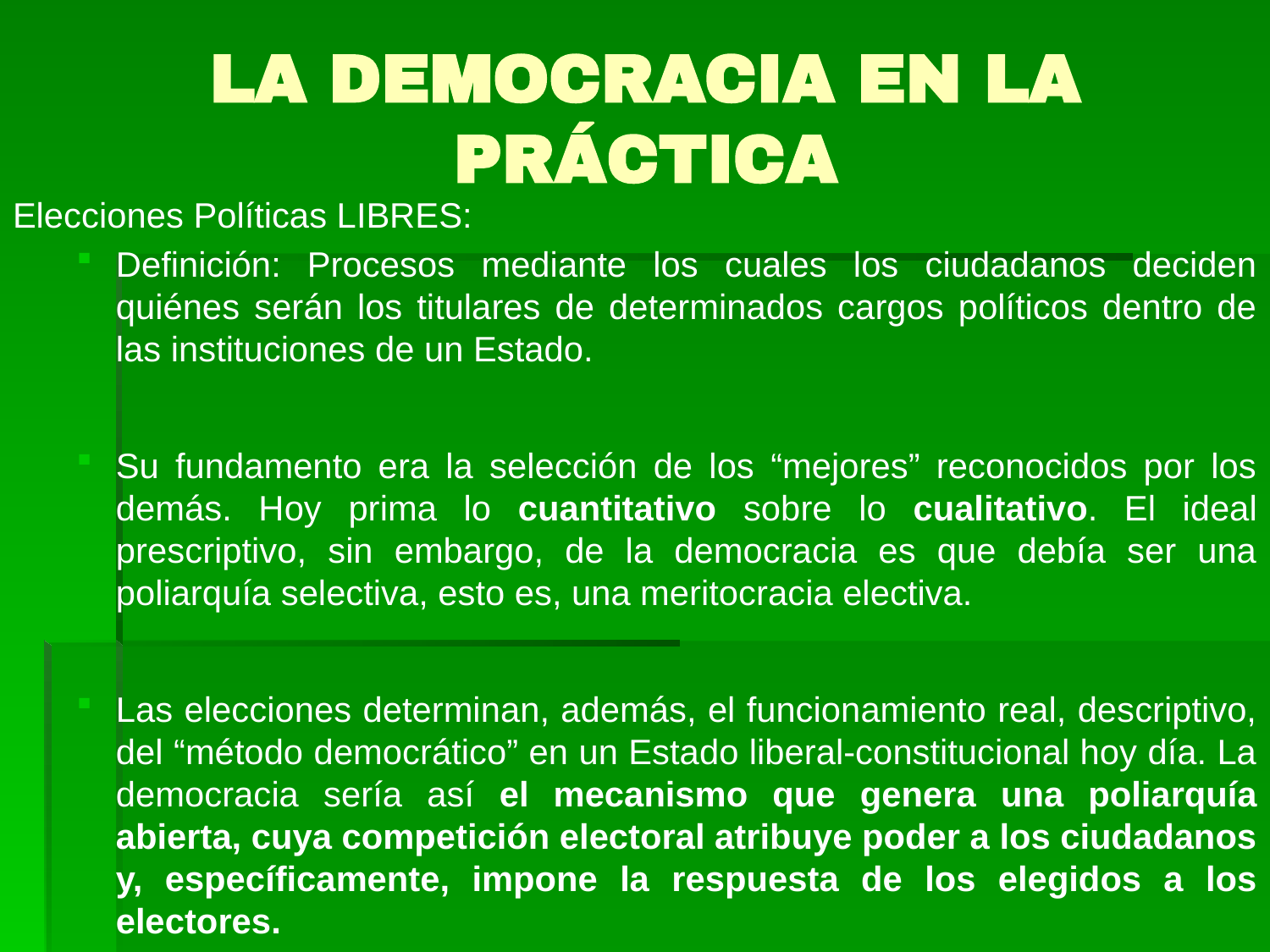

# LA DEMOCRACIA EN LA PRÁCTICA
Elecciones Políticas LIBRES:
Definición: Procesos mediante los cuales los ciudadanos deciden quiénes serán los titulares de determinados cargos políticos dentro de las instituciones de un Estado.

Su fundamento era la selección de los “mejores” reconocidos por los demás. Hoy prima lo cuantitativo sobre lo cualitativo. El ideal prescriptivo, sin embargo, de la democracia es que debía ser una poliarquía selectiva, esto es, una meritocracia electiva.

Las elecciones determinan, además, el funcionamiento real, descriptivo, del “método democrático” en un Estado liberal-constitucional hoy día. La democracia sería así el mecanismo que genera una poliarquía abierta, cuya competición electoral atribuye poder a los ciudadanos y, específicamente, impone la respuesta de los elegidos a los electores.